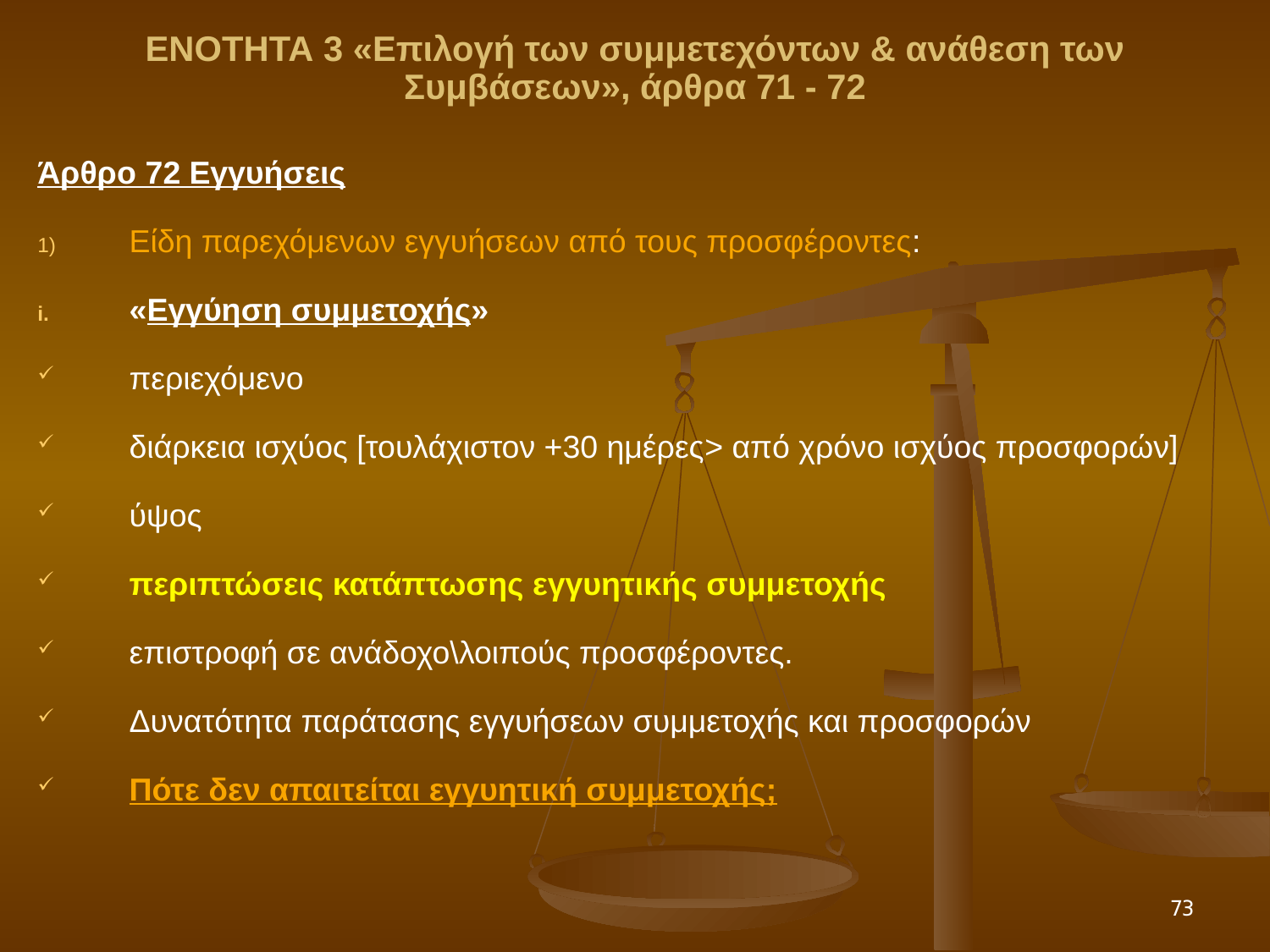

ΕΝΟΤΗΤΑ 3 «Επιλογή των συμμετεχόντων & ανάθεση των Συμβάσεων», άρθρα 71 - 72
Άρθρο 72 Εγγυήσεις
Είδη παρεχόμενων εγγυήσεων από τους προσφέροντες:
«Εγγύηση συμμετοχής»
περιεχόμενο
διάρκεια ισχύος [τουλάχιστον +30 ημέρες> από χρόνο ισχύος προσφορών]
ύψος
περιπτώσεις κατάπτωσης εγγυητικής συμμετοχής
επιστροφή σε ανάδοχο\λοιπούς προσφέροντες.
Δυνατότητα παράτασης εγγυήσεων συμμετοχής και προσφορών
Πότε δεν απαιτείται εγγυητική συμμετοχής;
73